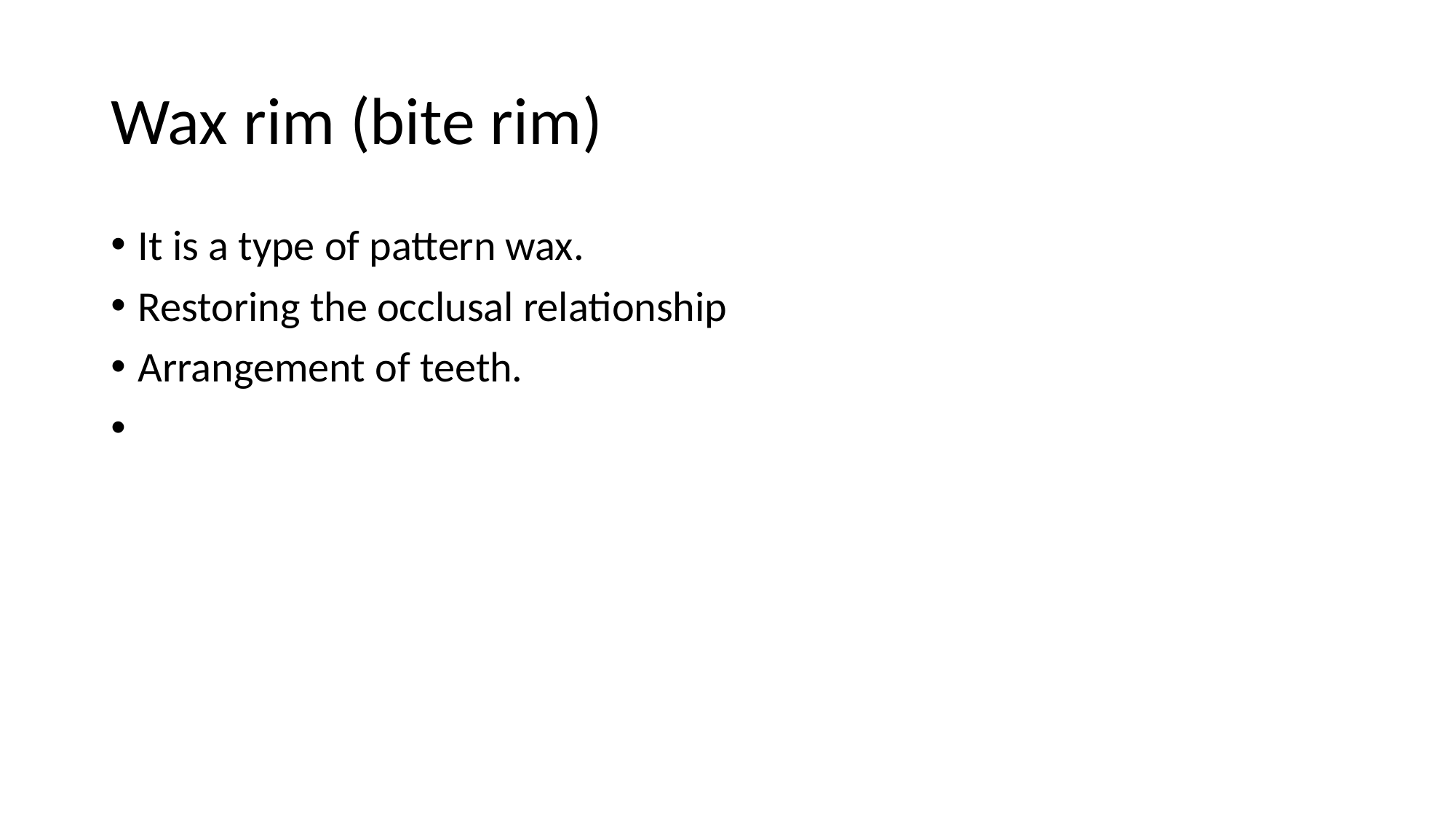

# Wax rim (bite rim)
It is a type of pattern wax.
Restoring the occlusal relationship
Arrangement of teeth.